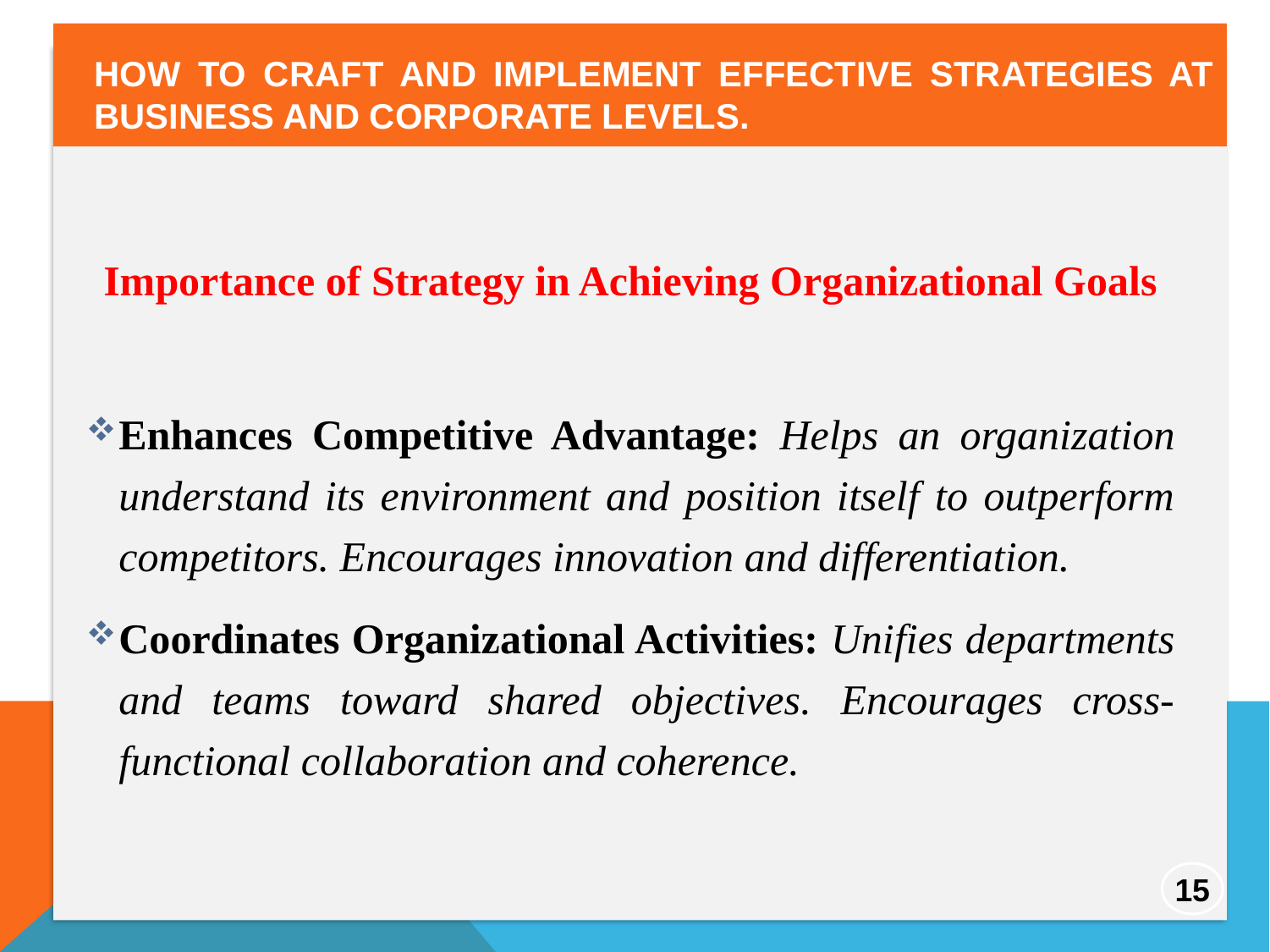

How to craft and implement effective strategies at business and corporate levels.

Importance of Strategy in Achieving Organizational Goals

Enhances Competitive Advantage: Helps an organization understand its environment and position itself to outperform competitors. Encourages innovation and differentiation.
Coordinates Organizational Activities: Unifies departments and teams toward shared objectives. Encourages cross-functional collaboration and coherence.
15